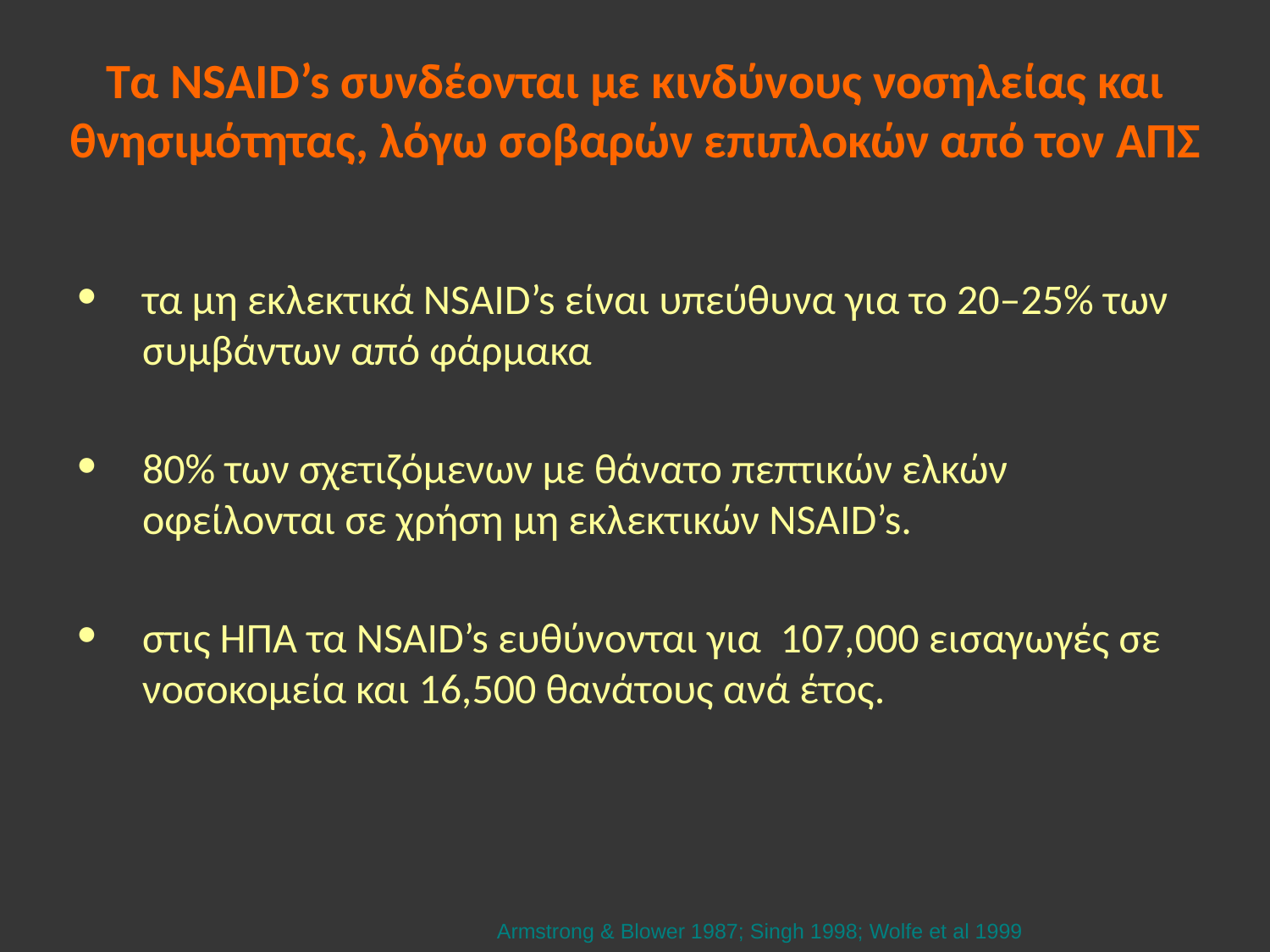

# Τα NSAID’s συνδέονται με κινδύνους νοσηλείας και θνησιμότητας, λόγω σοβαρών επιπλοκών από τον ΑΠΣ
τα μη εκλεκτικά NSAID’s είναι υπεύθυνα για το 20–25% των συμβάντων από φάρμακα

80% των σχετιζόμενων με θάνατο πεπτικών ελκών οφείλονται σε χρήση μη εκλεκτικών NSAID’s.

στις ΗΠΑ τα NSAID’s ευθύνονται για  107,000 εισαγωγές σε νοσοκομεία και 16,500 θανάτους ανά έτος.
Armstrong & Blower 1987; Singh 1998; Wolfe et al 1999